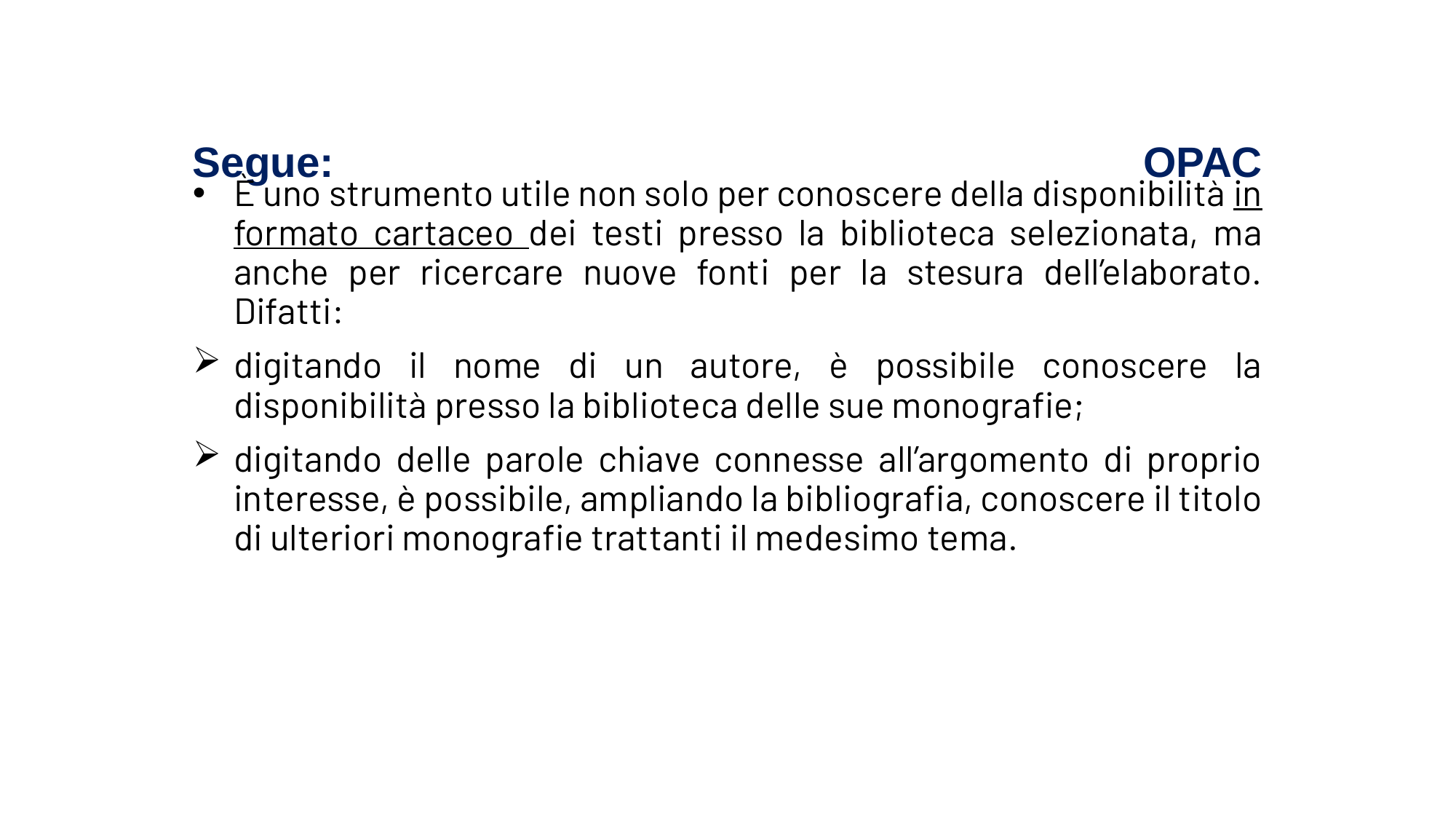

# Segue: OPAC
È uno strumento utile non solo per conoscere della disponibilità in formato cartaceo dei testi presso la biblioteca selezionata, ma anche per ricercare nuove fonti per la stesura dell’elaborato. Difatti:
digitando il nome di un autore, è possibile conoscere la disponibilità presso la biblioteca delle sue monografie;
digitando delle parole chiave connesse all’argomento di proprio interesse, è possibile, ampliando la bibliografia, conoscere il titolo di ulteriori monografie trattanti il medesimo tema.